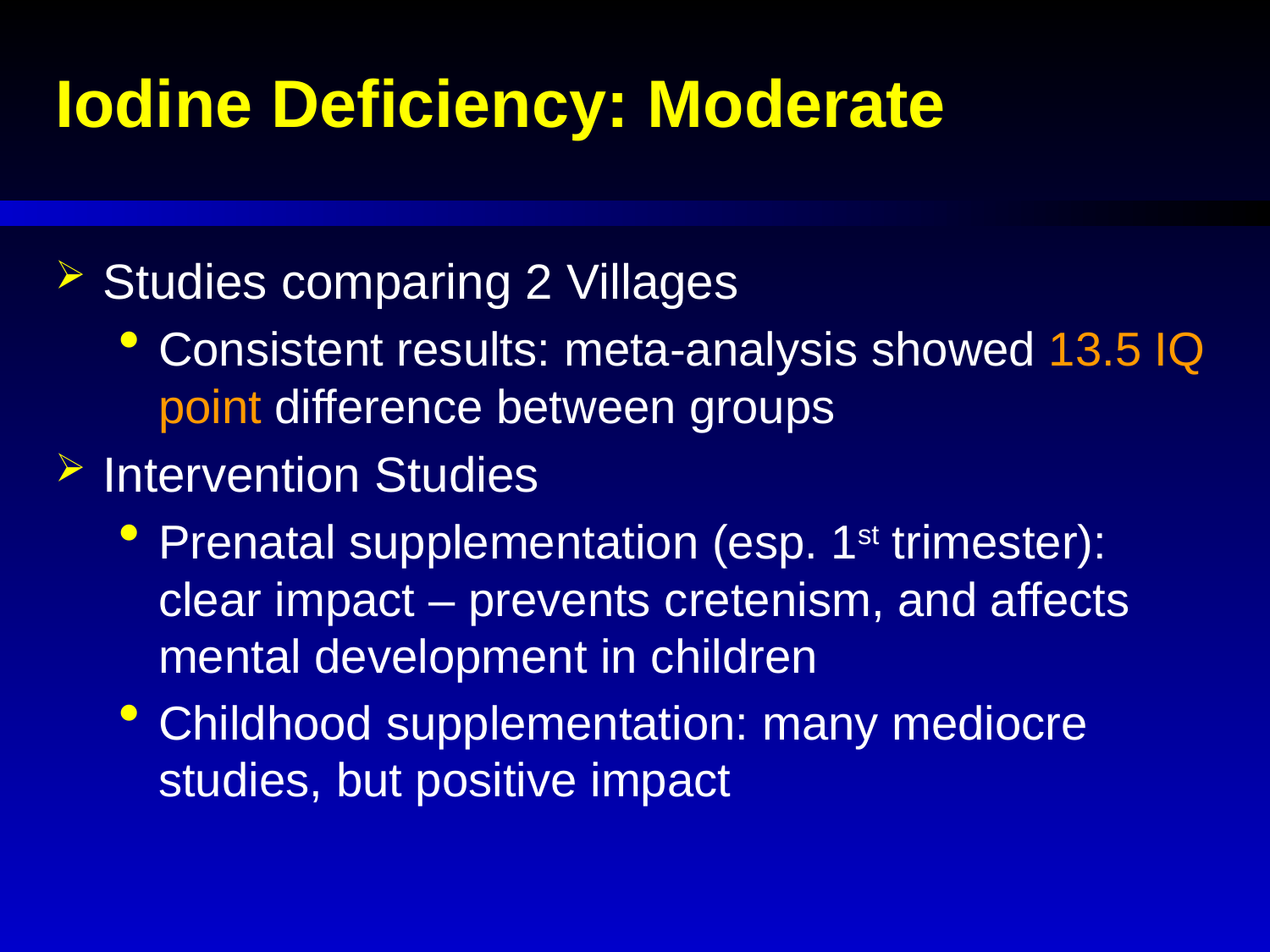

# Iodine Deficiency: Moderate
Studies comparing 2 Villages
Consistent results: meta-analysis showed 13.5 IQ point difference between groups
Intervention Studies
Prenatal supplementation (esp. 1st trimester): clear impact – prevents cretenism, and affects mental development in children
Childhood supplementation: many mediocre studies, but positive impact